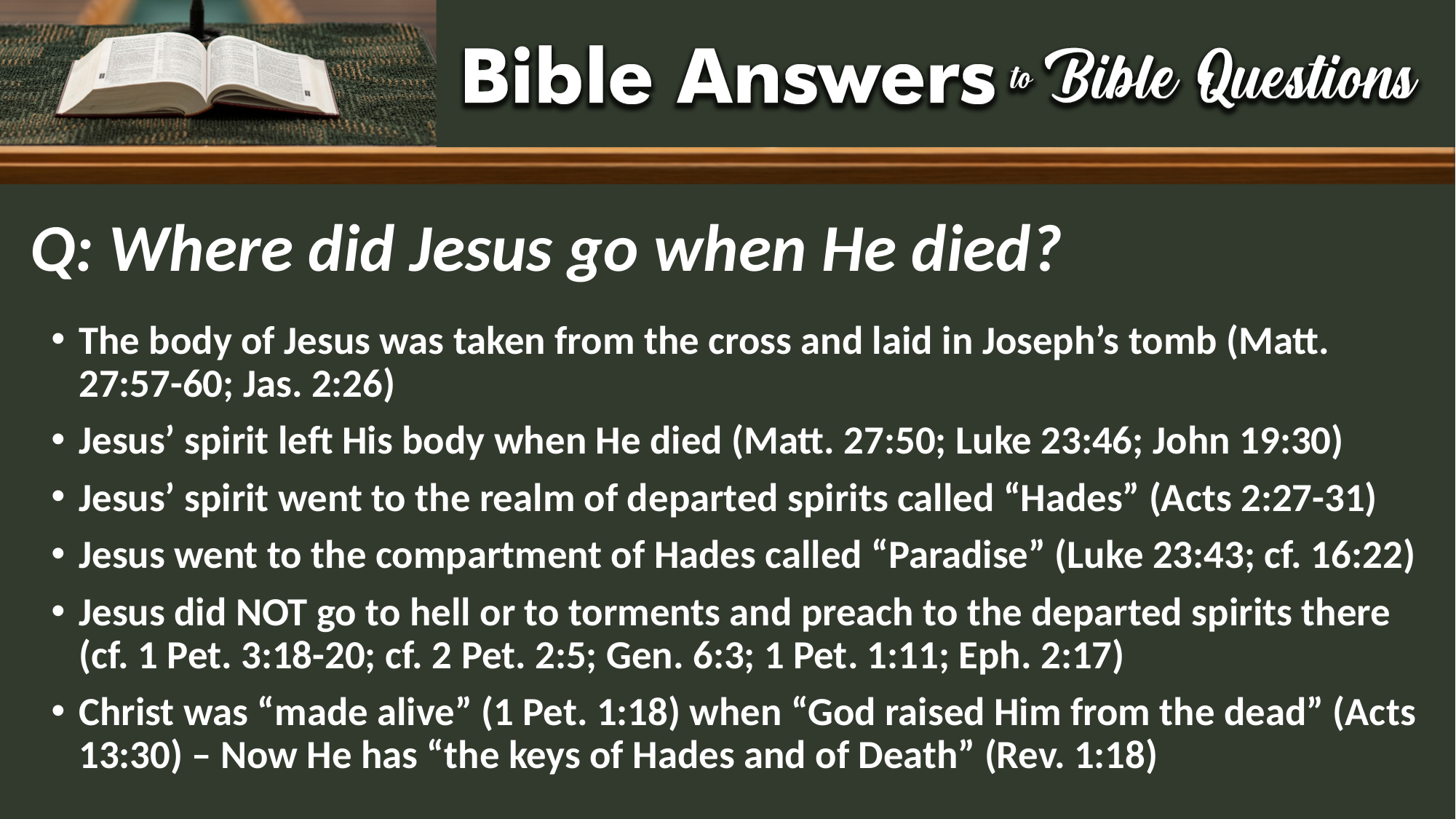

# Q: Where did Jesus go when He died?
The body of Jesus was taken from the cross and laid in Joseph’s tomb (Matt. 27:57-60; Jas. 2:26)
Jesus’ spirit left His body when He died (Matt. 27:50; Luke 23:46; John 19:30)
Jesus’ spirit went to the realm of departed spirits called “Hades” (Acts 2:27-31)
Jesus went to the compartment of Hades called “Paradise” (Luke 23:43; cf. 16:22)
Jesus did NOT go to hell or to torments and preach to the departed spirits there (cf. 1 Pet. 3:18-20; cf. 2 Pet. 2:5; Gen. 6:3; 1 Pet. 1:11; Eph. 2:17)
Christ was “made alive” (1 Pet. 1:18) when “God raised Him from the dead” (Acts 13:30) – Now He has “the keys of Hades and of Death” (Rev. 1:18)